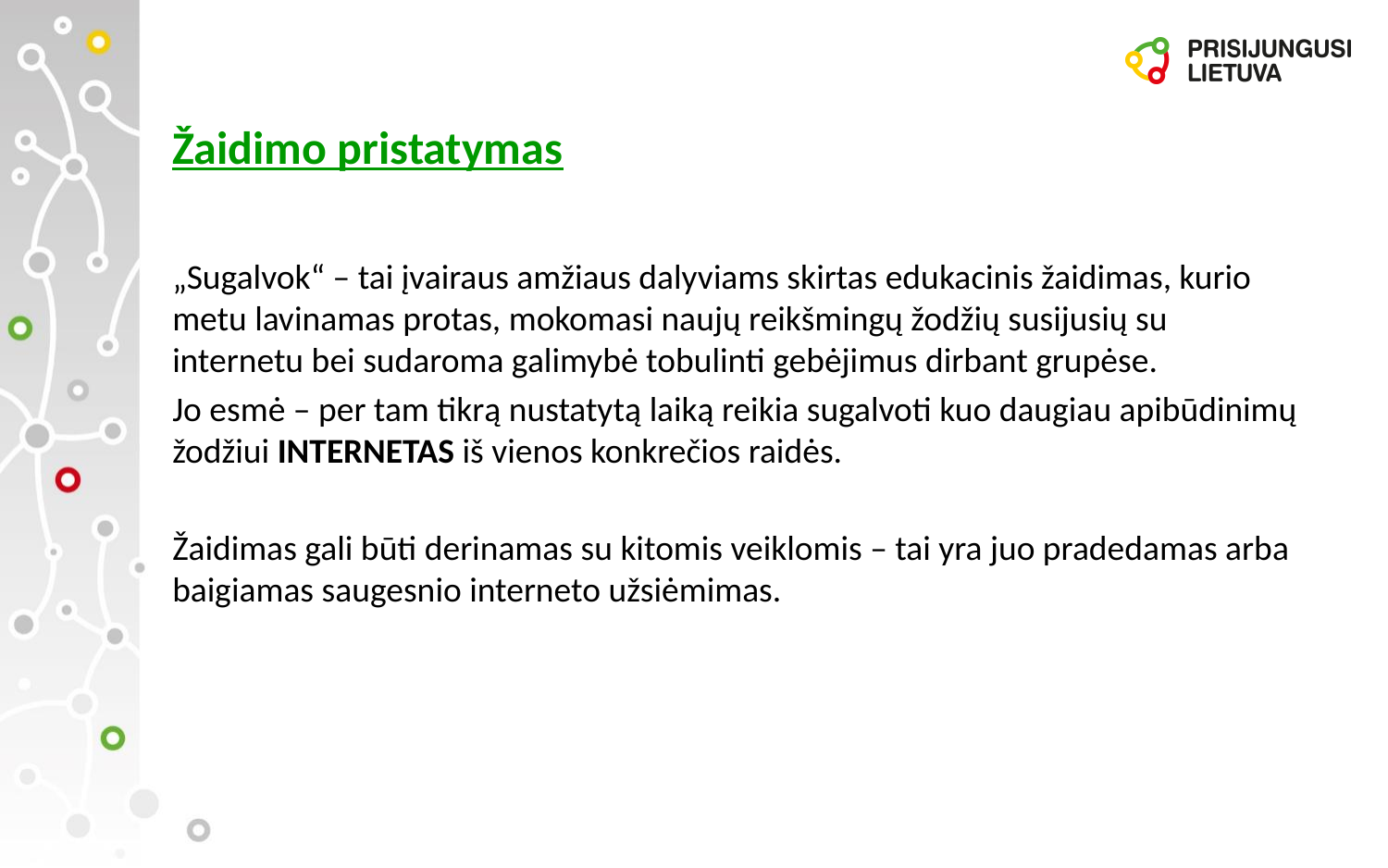

# Žaidimo pristatymas
„Sugalvok“ – tai įvairaus amžiaus dalyviams skirtas edukacinis žaidimas, kurio metu lavinamas protas, mokomasi naujų reikšmingų žodžių susijusių su internetu bei sudaroma galimybė tobulinti gebėjimus dirbant grupėse.
Jo esmė – per tam tikrą nustatytą laiką reikia sugalvoti kuo daugiau apibūdinimų žodžiui INTERNETAS iš vienos konkrečios raidės.

Žaidimas gali būti derinamas su kitomis veiklomis – tai yra juo pradedamas arba baigiamas saugesnio interneto užsiėmimas.